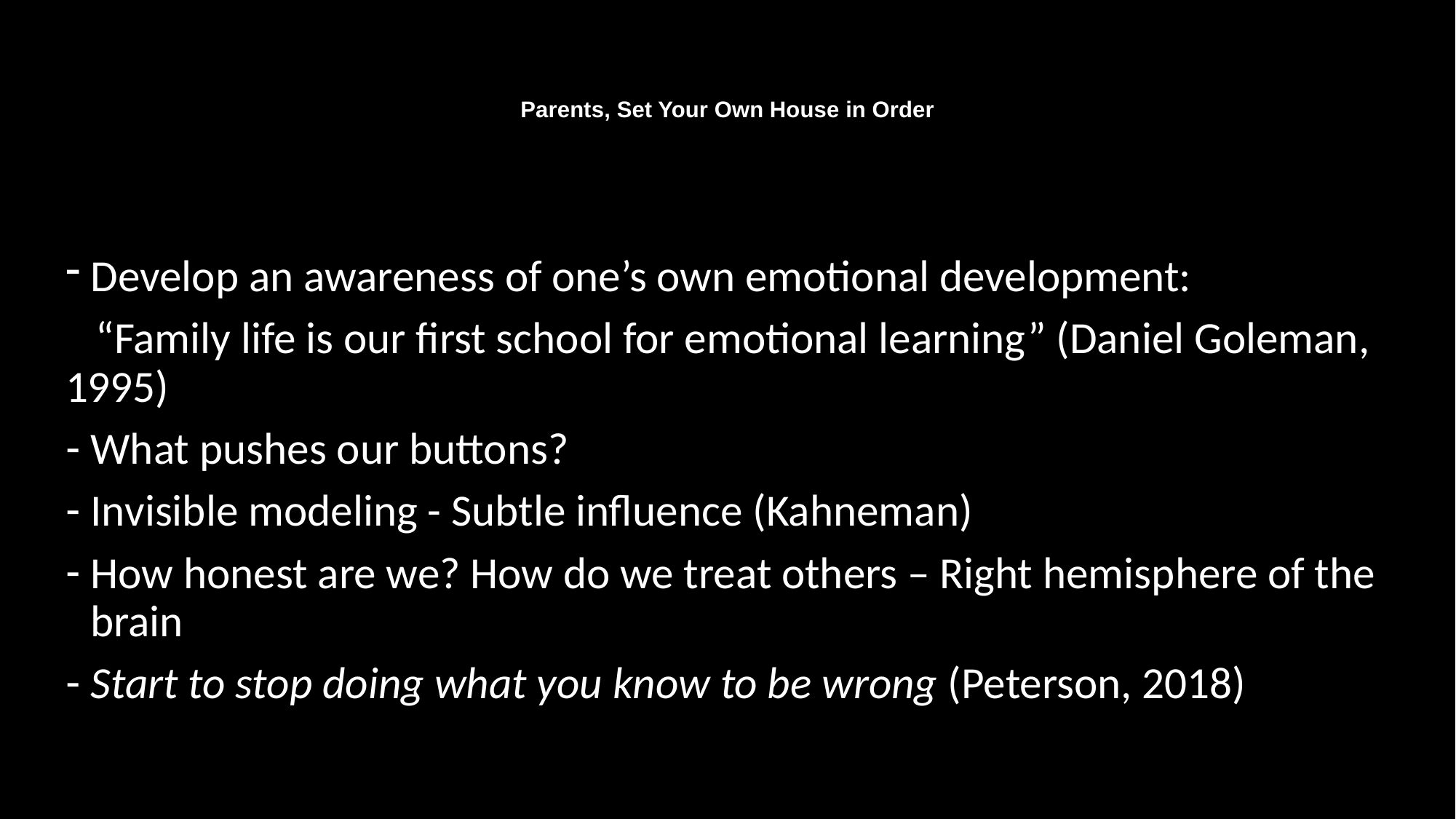

# Parents, Set Your Own House in Order

Develop an awareness of one’s own emotional development:
   “Family life is our first school for emotional learning” (Daniel Goleman, 1995)
What pushes our buttons?
Invisible modeling - Subtle influence (Kahneman)
How honest are we? How do we treat others – Right hemisphere of the brain
Start to stop doing what you know to be wrong (Peterson, 2018)